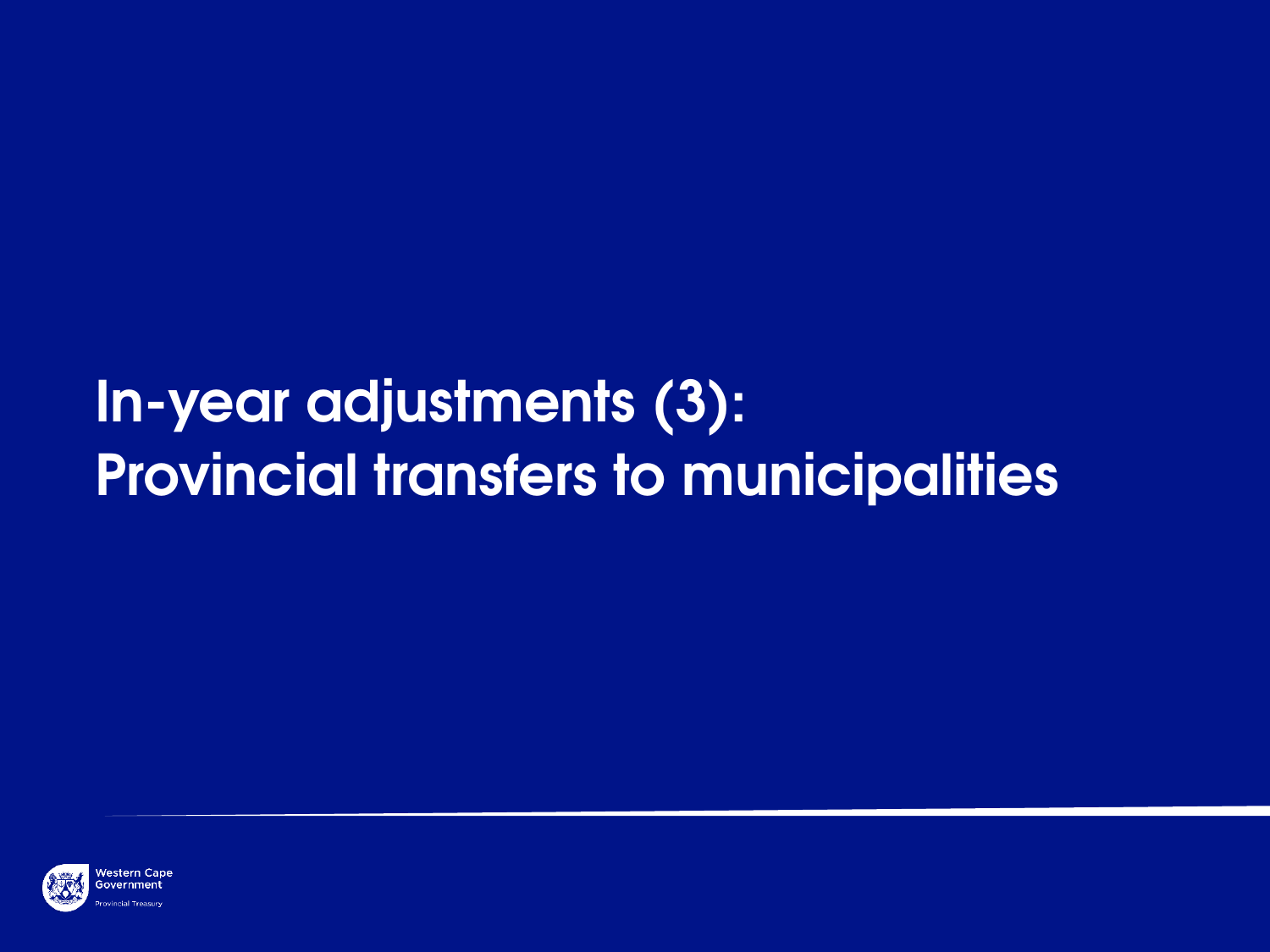

In-year adjustments (3):
Provincial transfers to municipalities